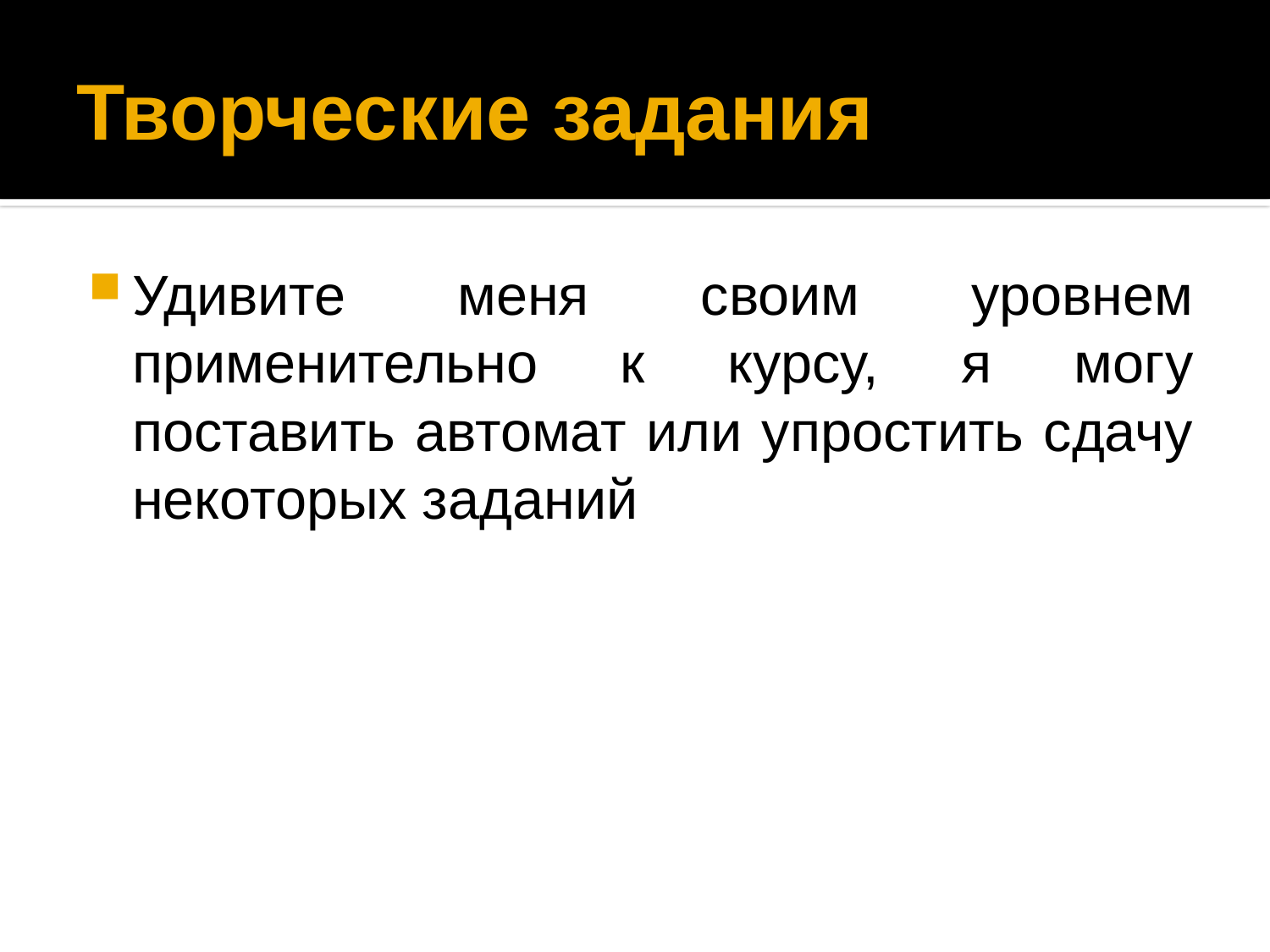

# Творческие задания
Удивите меня своим уровнем применительно к курсу, я могу поставить автомат или упростить сдачу некоторых заданий